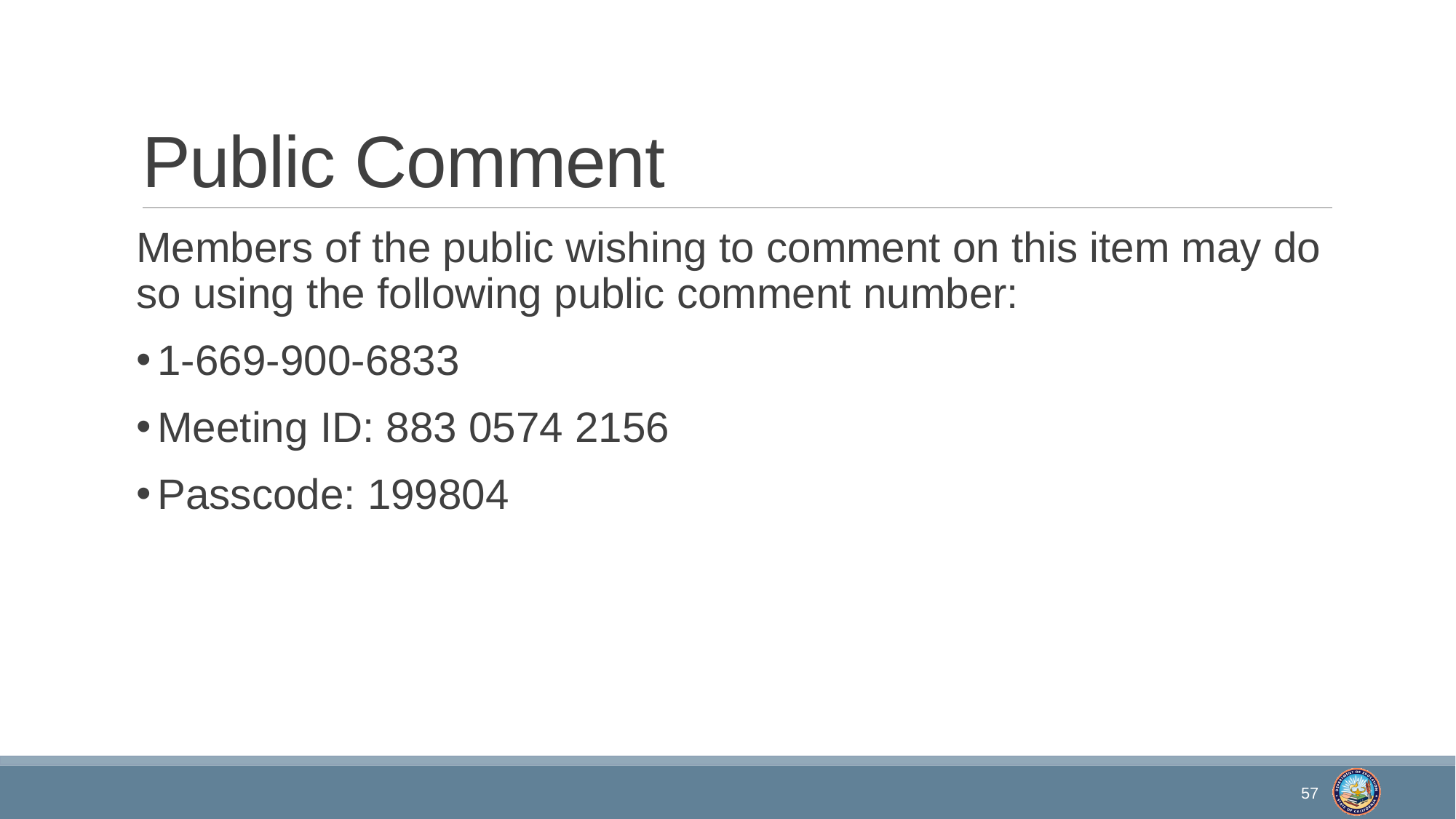

# Public Comment
Members of the public wishing to comment on this item may do so using the following public comment number:
1-669-900-6833
Meeting ID: 883 0574 2156
Passcode: 199804
57